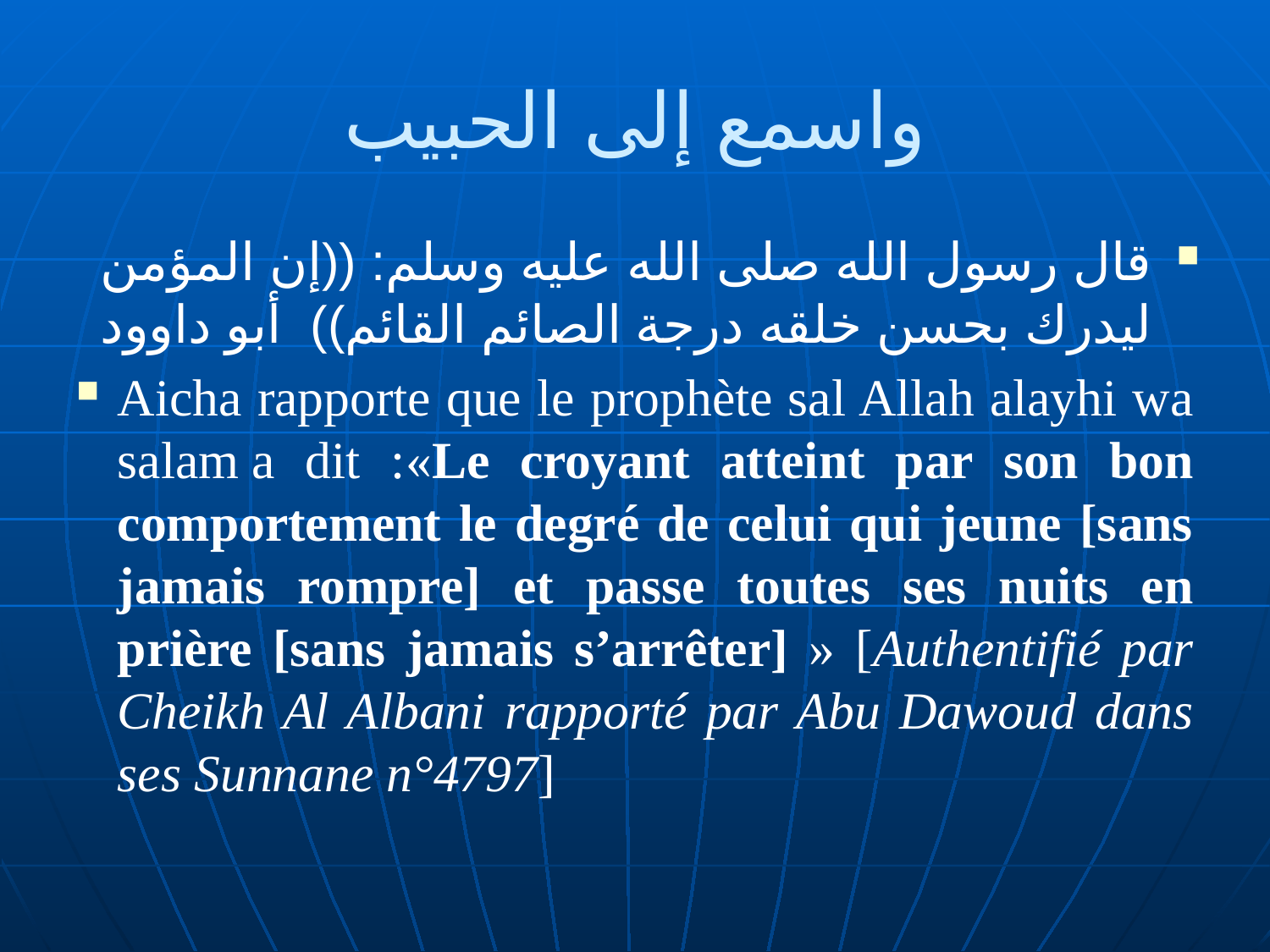

# واسمع إلى الحبيب
قال رسول الله صلى الله عليه وسلم: ((إن المؤمن ليدرك بحسن خلقه درجة الصائم القائم))  أبو داوود
Aicha rapporte que le prophète sal Allah alayhi wa salam a dit :«Le croyant atteint par son bon comportement le degré de celui qui jeune [sans jamais rompre] et passe toutes ses nuits en prière [sans jamais s’arrêter] » [Authentifié par Cheikh Al Albani rapporté par Abu Dawoud dans ses Sunnane n°4797]